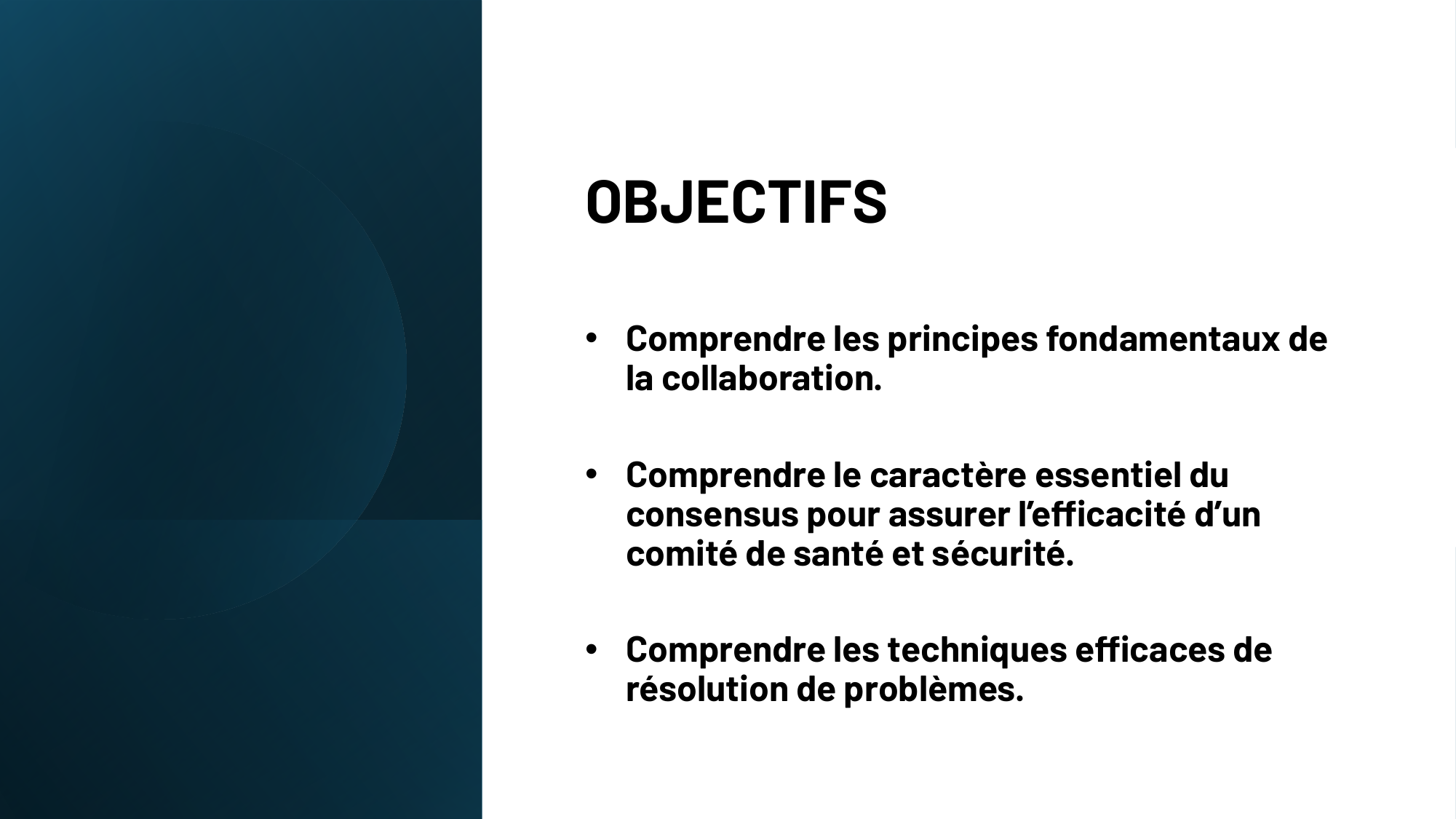

#

OBJECTIFS

Comprendre les principes fondamentaux de la collaboration.

Comprendre le caractère essentiel du consensus pour assurer l’efficacité d’un comité de santé et sécurité.

Comprendre les techniques efficaces de résolution de problèmes.